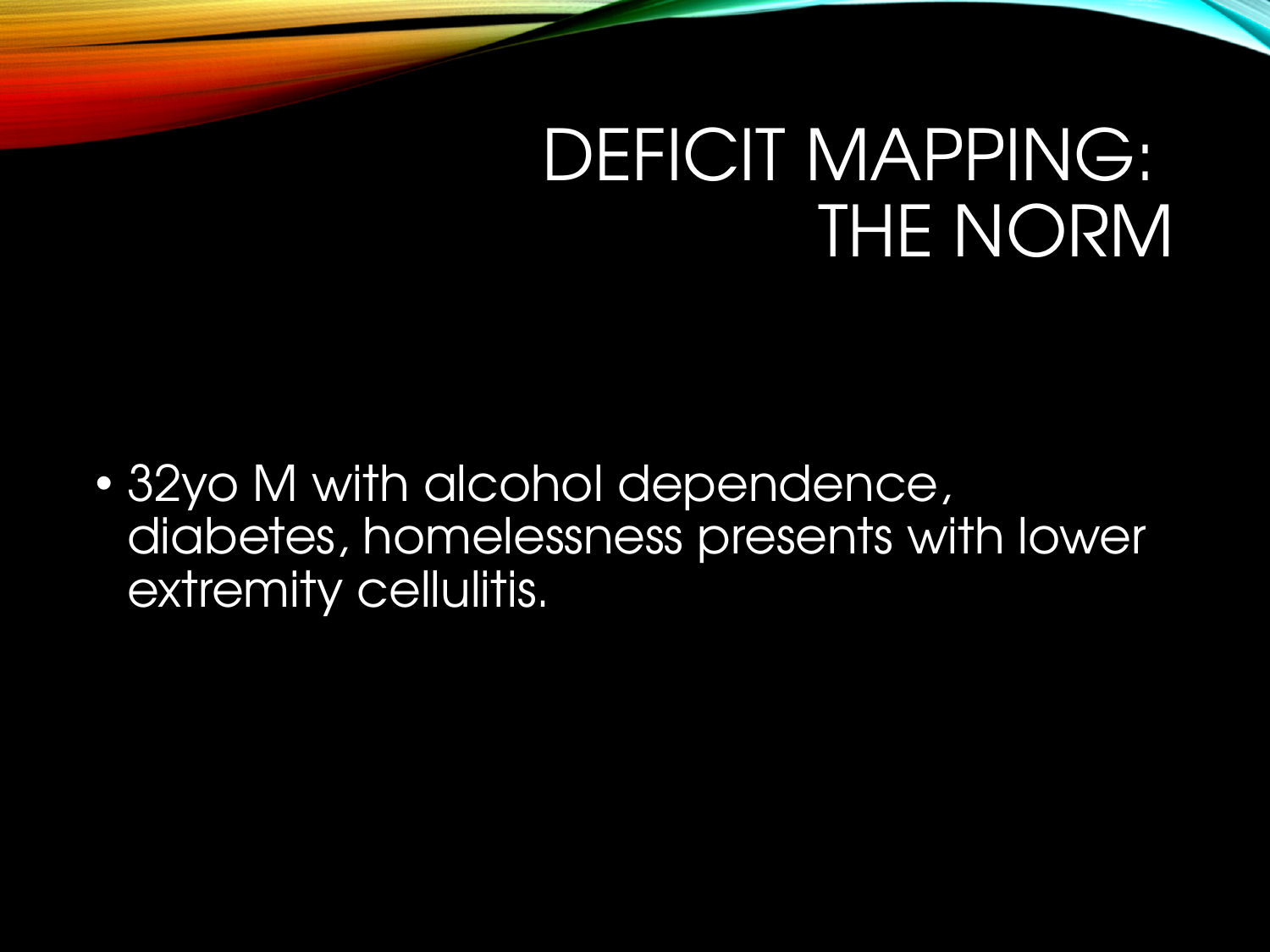

# Deficit mapping: the norm

32yo M with alcohol dependence, diabetes, homelessness presents with lower extremity cellulitis.